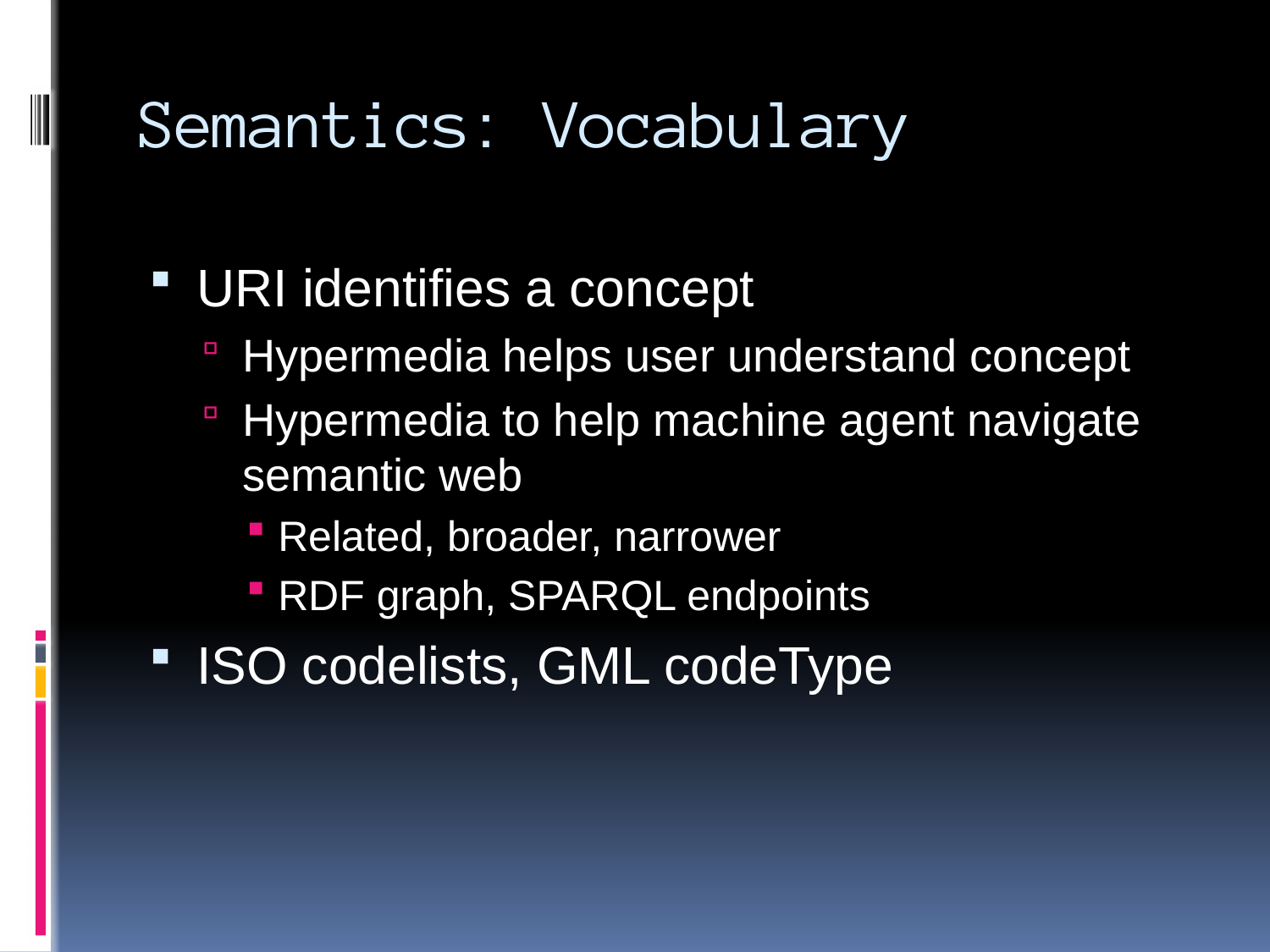

# Semantics: Vocabulary
URI identifies a concept
Hypermedia helps user understand concept
Hypermedia to help machine agent navigate semantic web
Related, broader, narrower
RDF graph, SPARQL endpoints
ISO codelists, GML codeType